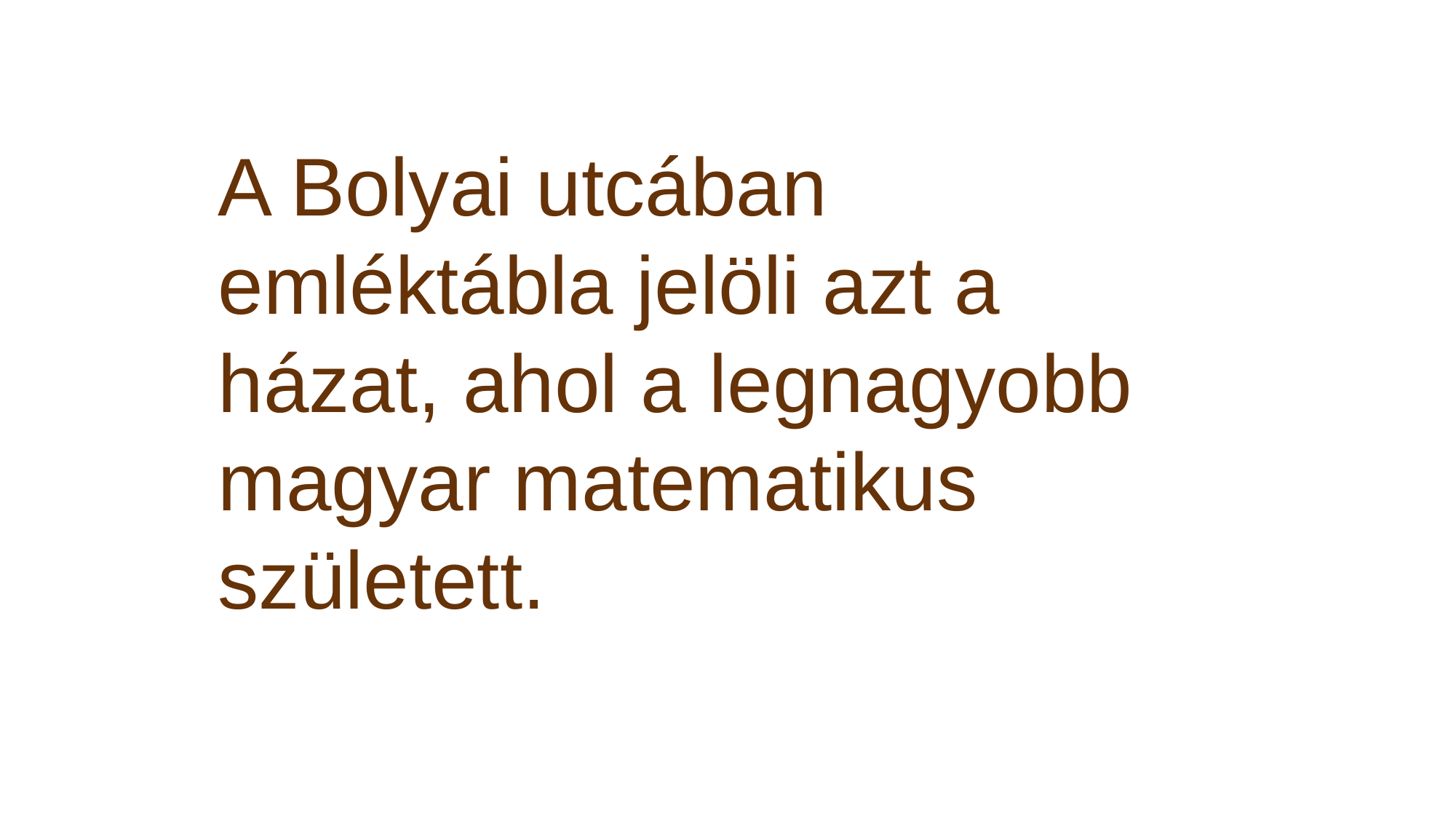

A Bolyai utcában emléktábla jelöli azt a házat, ahol a legnagyobb magyar matematikus született.